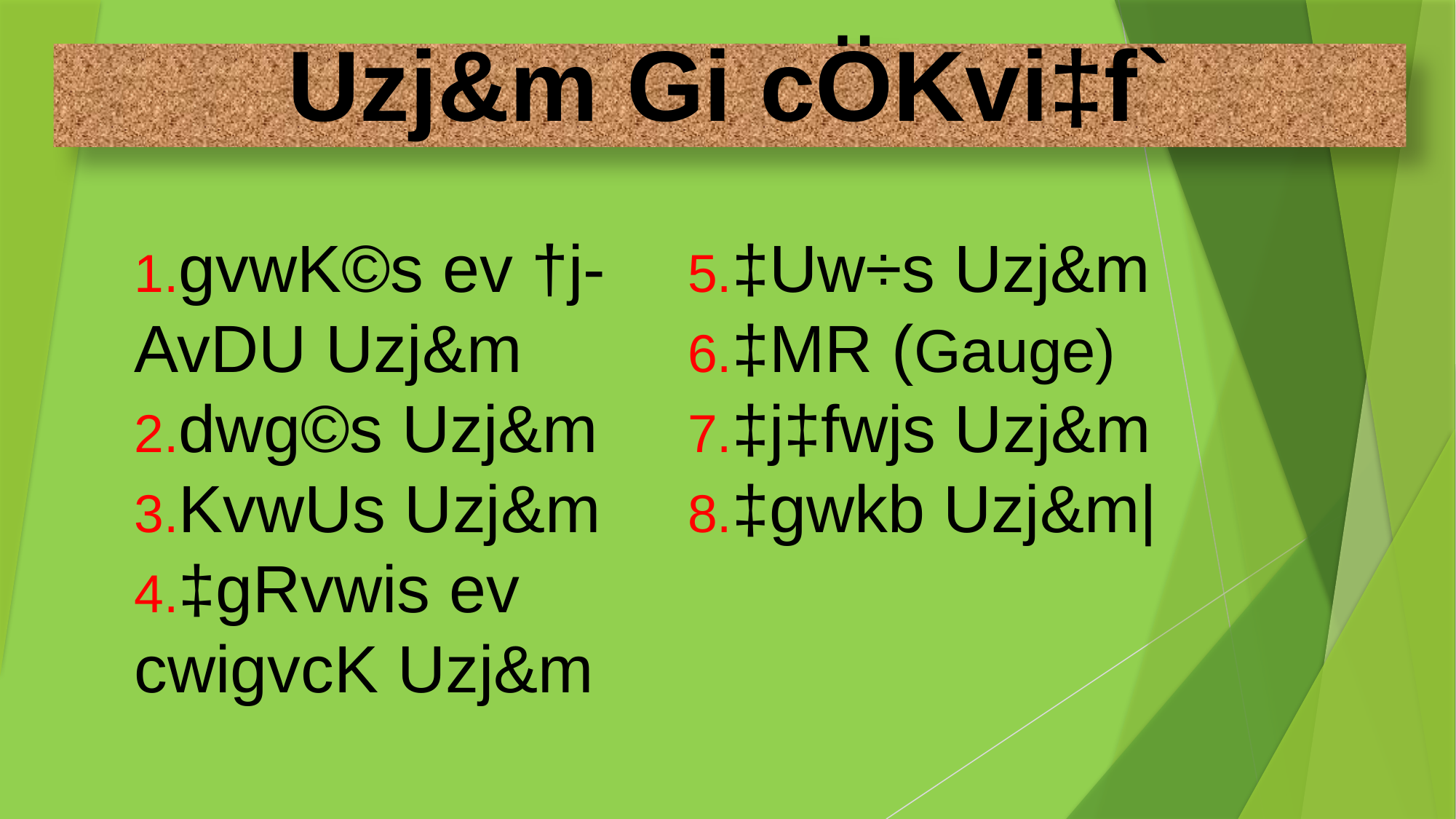

# Uzj&m Gi cÖKvi‡f`
gvwK©s ev †j-AvDU Uzj&m
dwg©s Uzj&m
KvwUs Uzj&m
‡gRvwis ev cwigvcK Uzj&m
‡Uw÷s Uzj&m
‡MR (Gauge)
‡j‡fwjs Uzj&m
‡gwkb Uzj&m|